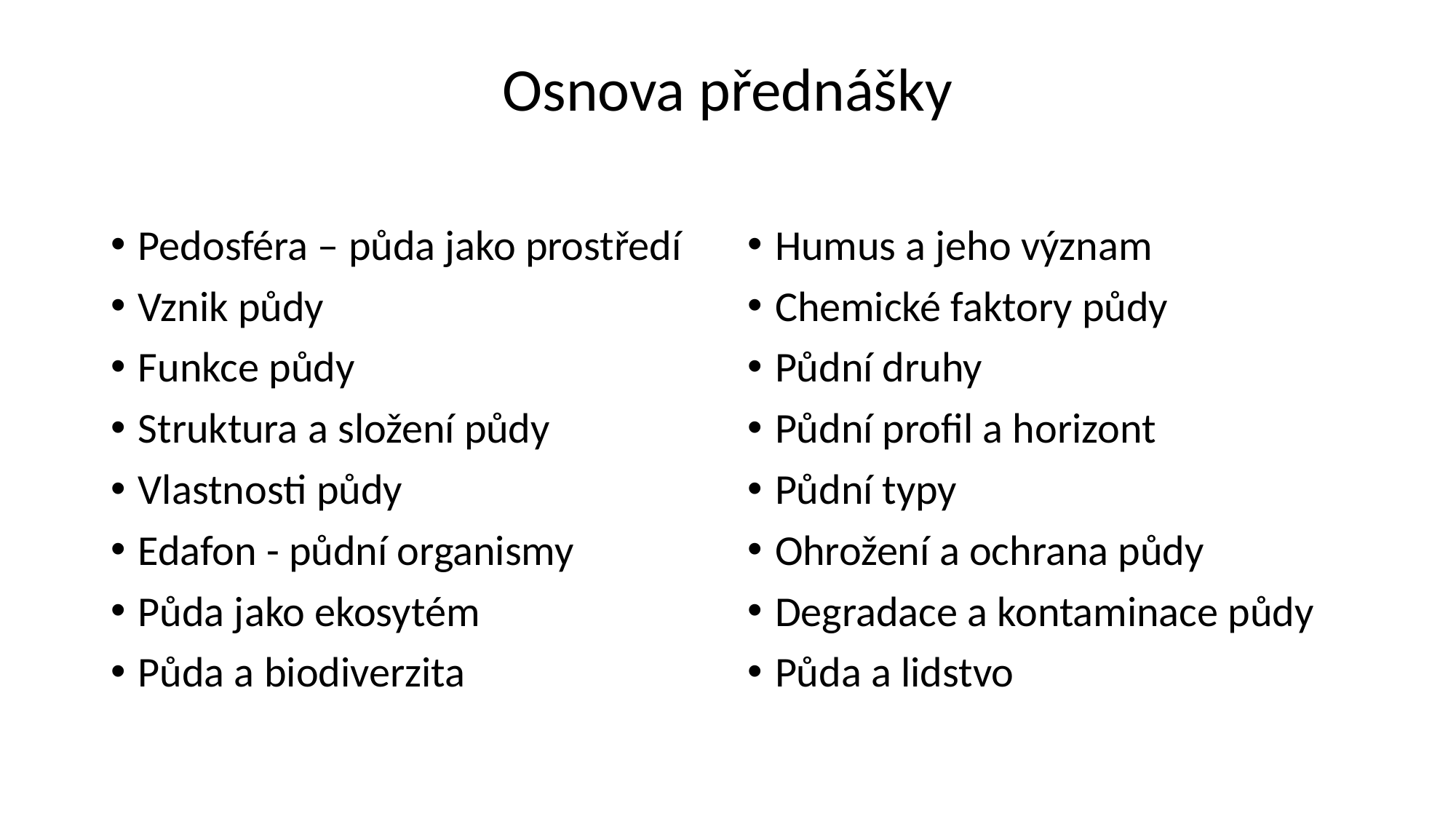

# Osnova přednášky
Pedosféra – půda jako prostředí
Vznik půdy
Funkce půdy
Struktura a složení půdy
Vlastnosti půdy
Edafon - půdní organismy
Půda jako ekosytém
Půda a biodiverzita

Humus a jeho význam
Chemické faktory půdy
Půdní druhy
Půdní profil a horizont
Půdní typy
Ohrožení a ochrana půdy
Degradace a kontaminace půdy
Půda a lidstvo